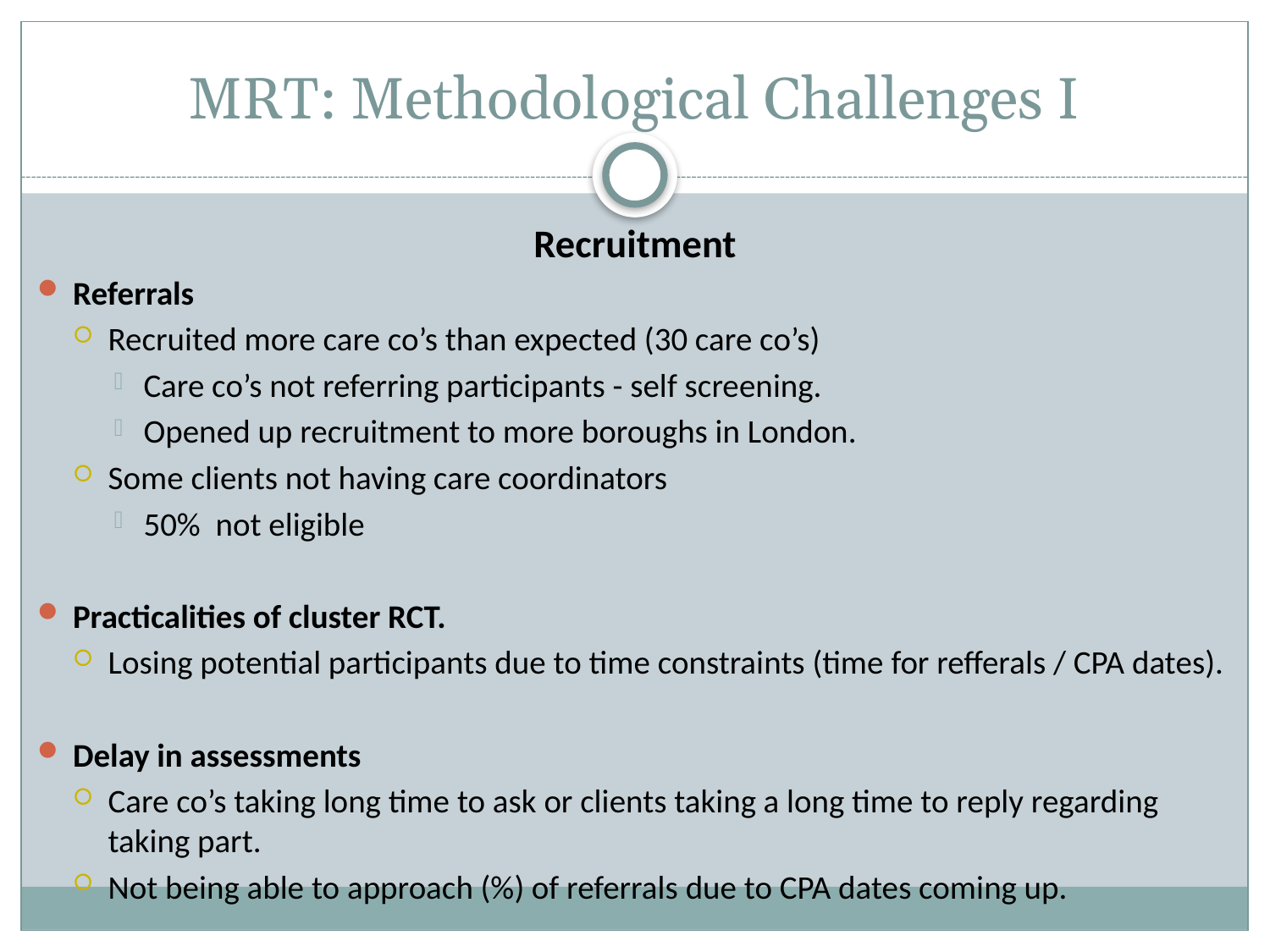

# MRT: Methodological Challenges I
Recruitment
Referrals
Recruited more care co’s than expected (30 care co’s)
Care co’s not referring participants - self screening.
Opened up recruitment to more boroughs in London.
Some clients not having care coordinators
50%  not eligible

Practicalities of cluster RCT.
Losing potential participants due to time constraints (time for refferals / CPA dates).

Delay in assessments
Care co’s taking long time to ask or clients taking a long time to reply regarding taking part.
Not being able to approach (%) of referrals due to CPA dates coming up.